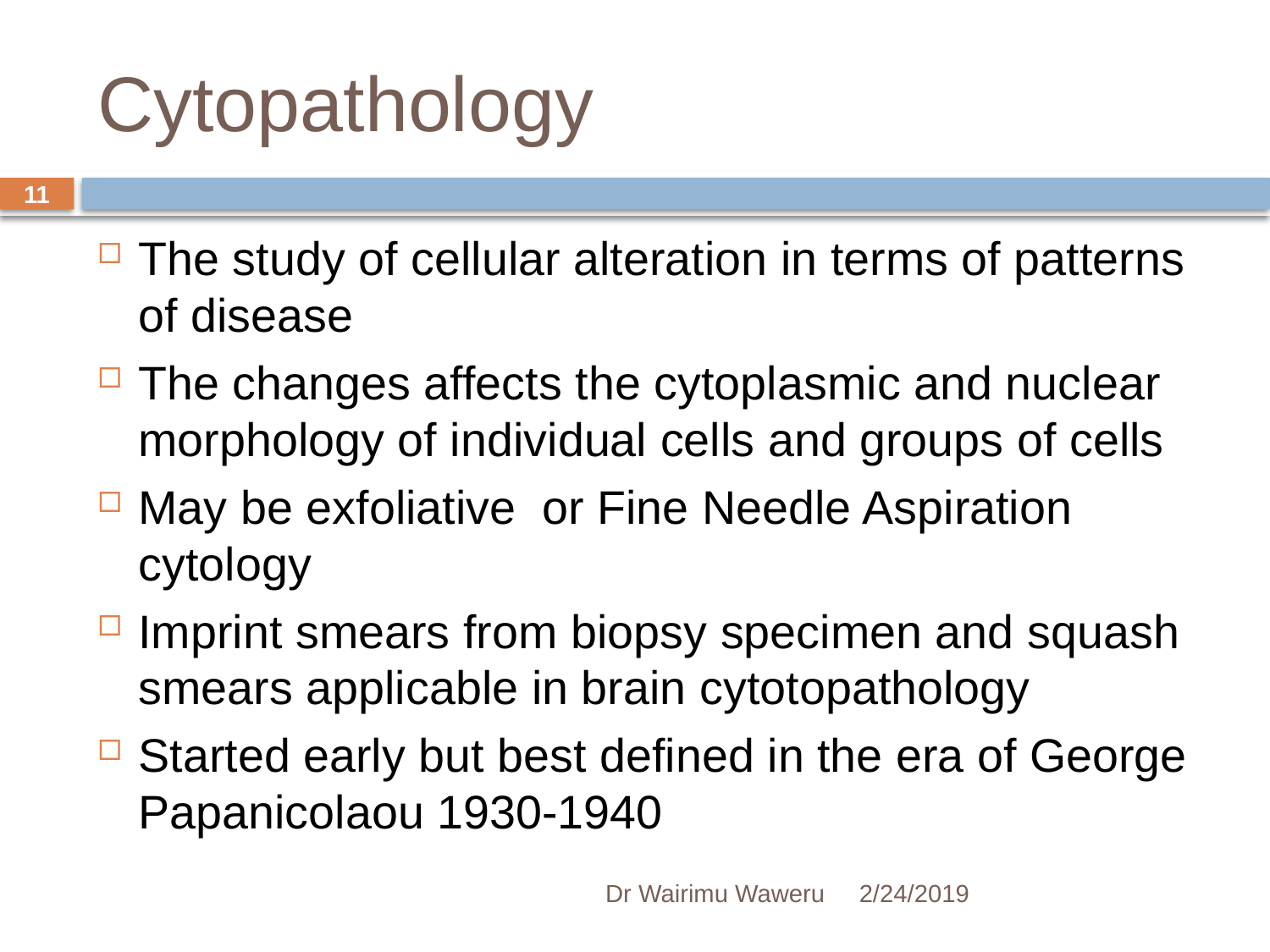

# Cytopathology
11
The study of cellular alteration in terms of patterns of disease
The changes affects the cytoplasmic and nuclear morphology of individual cells and groups of cells
May be exfoliative  or Fine Needle Aspiration cytology
Imprint smears from biopsy specimen and squash smears applicable in brain cytotopathology
Started early but best defined in the era of George Papanicolaou 1930-1940

Dr Wairimu Waweru
2/24/2019